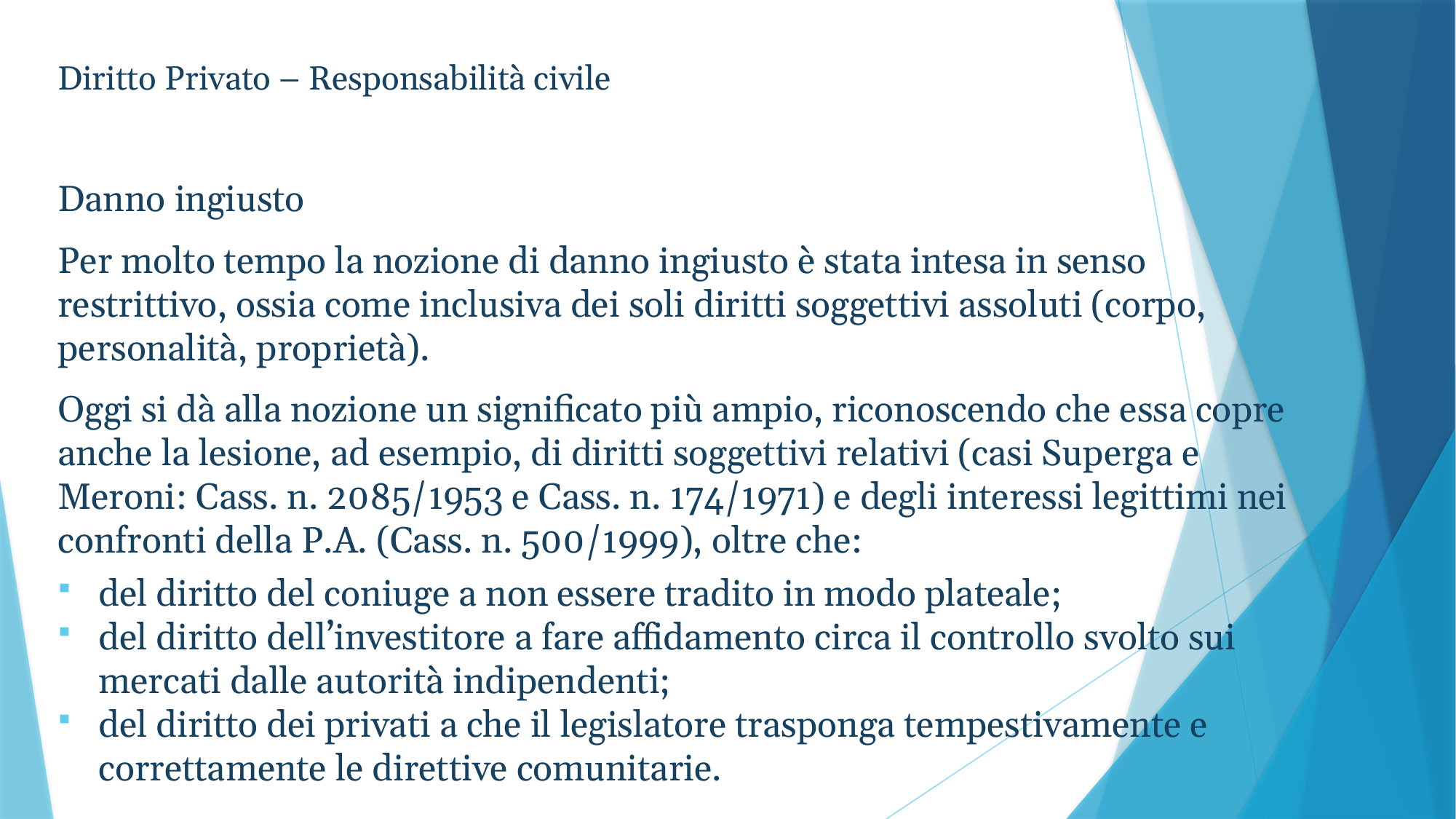

Diritto Privato – Responsabilità civile
Danno ingiusto
Per molto tempo la nozione di danno ingiusto è stata intesa in senso restrittivo, ossia come inclusiva dei soli diritti soggettivi assoluti (corpo, personalità, proprietà).
Oggi si dà alla nozione un significato più ampio, riconoscendo che essa copre anche la lesione, ad esempio, di diritti soggettivi relativi (casi Superga e Meroni: Cass. n. 2085/1953 e Cass. n. 174/1971) e degli interessi legittimi nei confronti della P.A. (Cass. n. 500/1999), oltre che:
del diritto del coniuge a non essere tradito in modo plateale;
del diritto dell’investitore a fare affidamento circa il controllo svolto sui mercati dalle autorità indipendenti;
del diritto dei privati a che il legislatore trasponga tempestivamente e correttamente le direttive comunitarie.